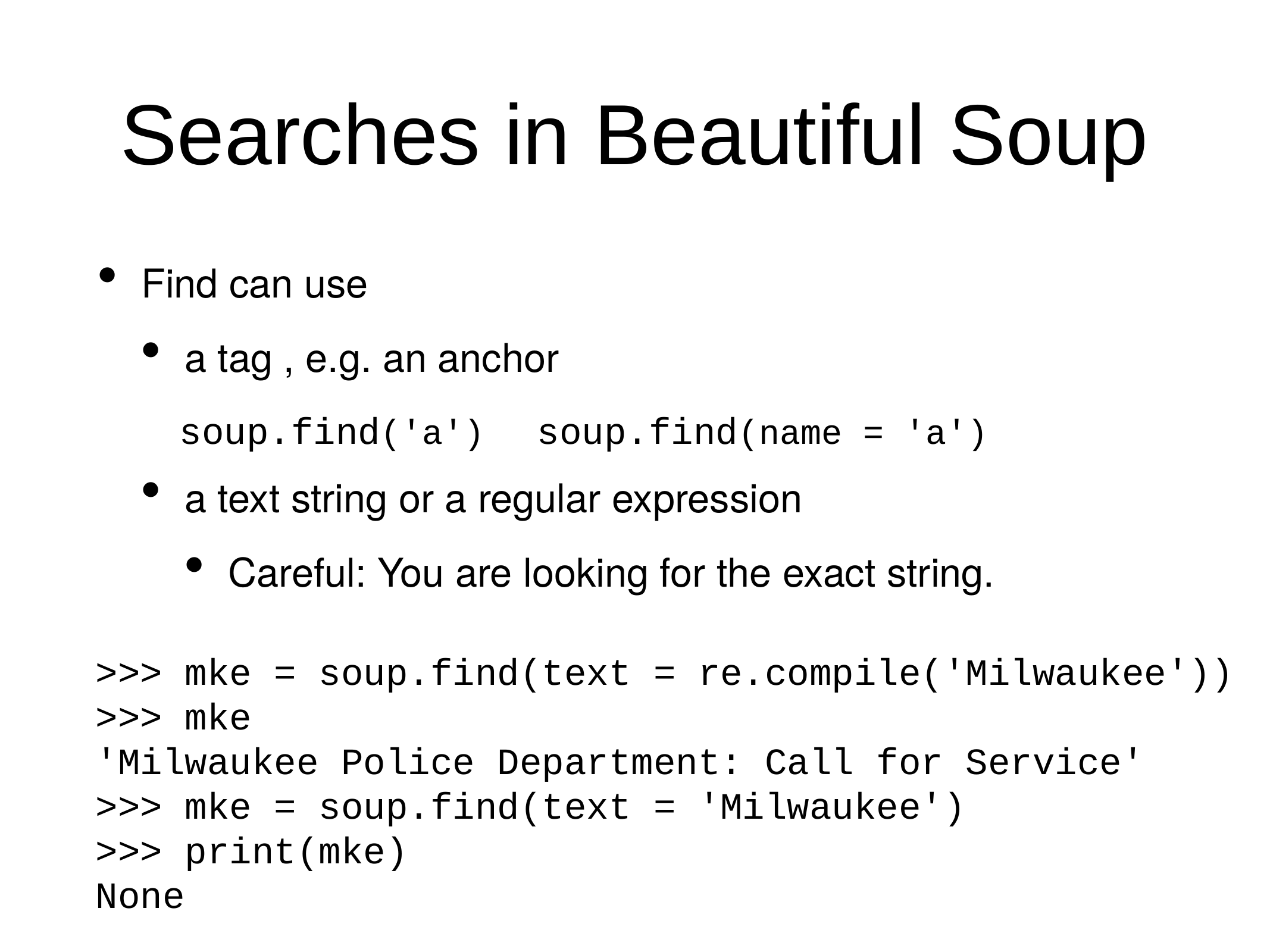

# Searches in Beautiful Soup
Find can use
a tag , e.g. an anchor

a text string or a regular expression
Careful: You are looking for the exact string.
soup.find('a')
soup.find(name = 'a')
>>> mke = soup.find(text = re.compile('Milwaukee'))
>>> mke
'Milwaukee Police Department: Call for Service'
>>> mke = soup.find(text = 'Milwaukee')
>>> print(mke)
None